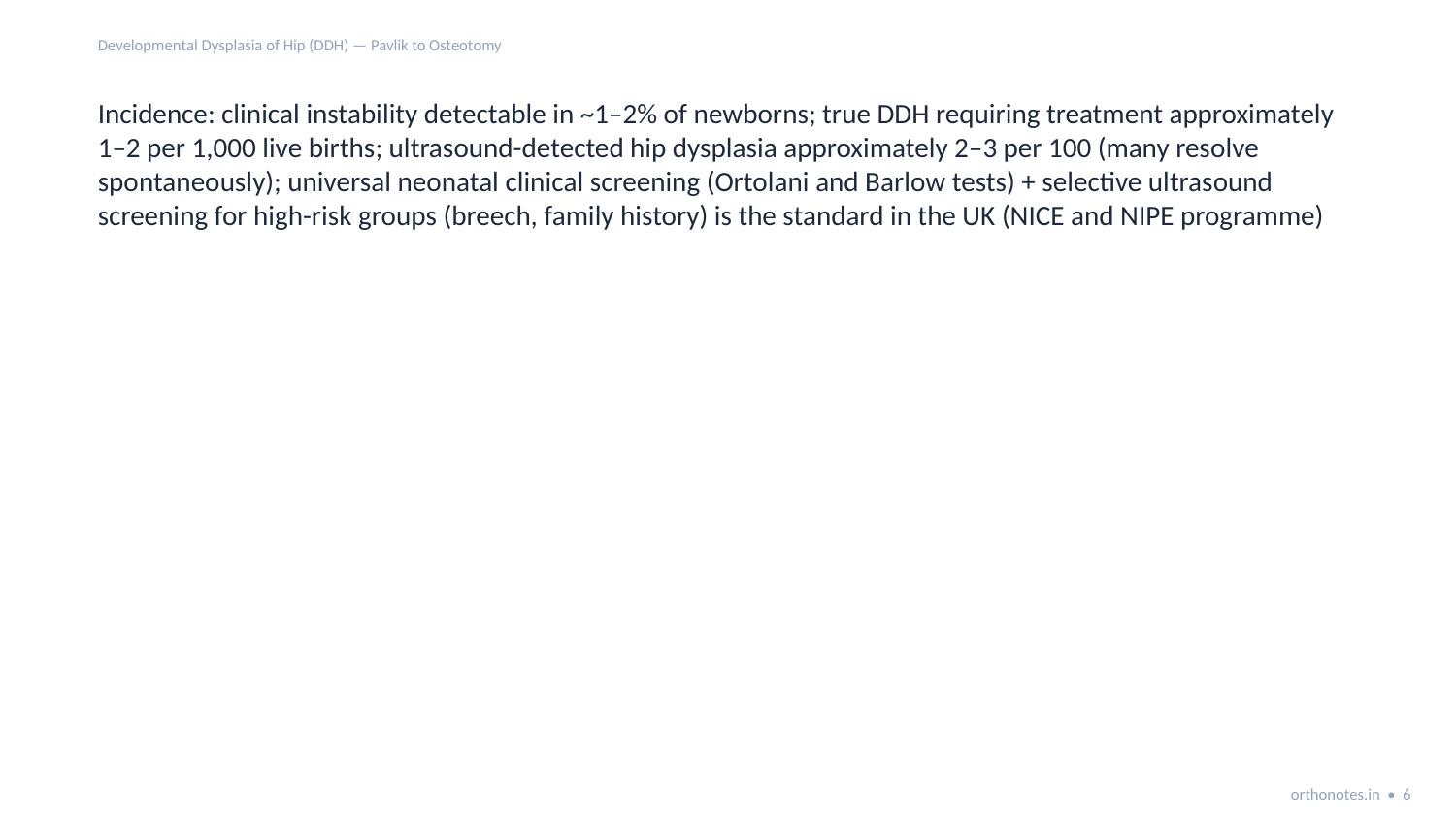

Developmental Dysplasia of Hip (DDH) — Pavlik to Osteotomy
Incidence: clinical instability detectable in ~1–2% of newborns; true DDH requiring treatment approximately 1–2 per 1,000 live births; ultrasound-detected hip dysplasia approximately 2–3 per 100 (many resolve spontaneously); universal neonatal clinical screening (Ortolani and Barlow tests) + selective ultrasound screening for high-risk groups (breech, family history) is the standard in the UK (NICE and NIPE programme)
orthonotes.in  •  6